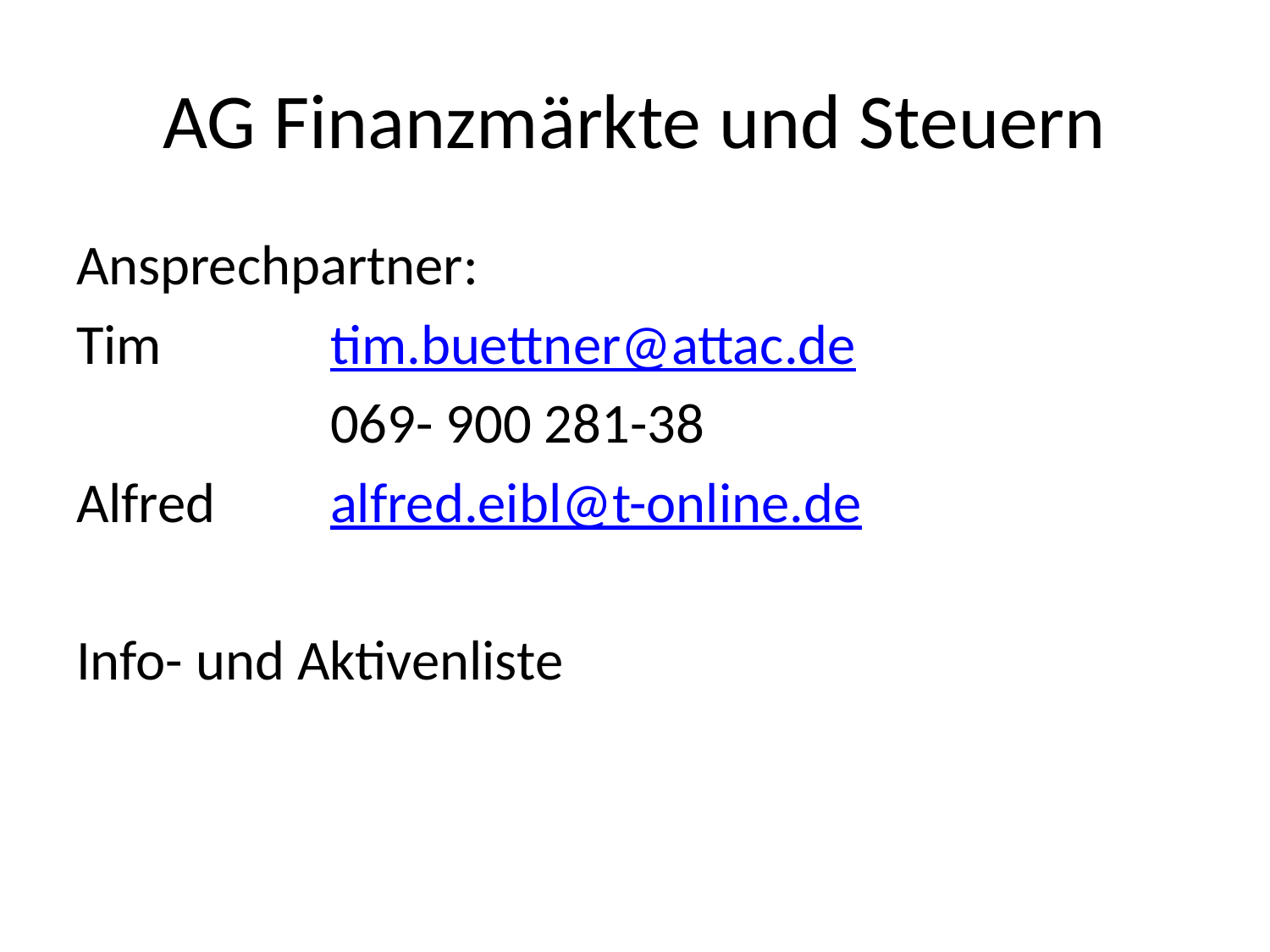

# AG Finanzmärkte und Steuern
Ansprechpartner:
Tim 		tim.buettner@attac.de
		069- 900 281-38
Alfred 	alfred.eibl@t-online.de

Info- und Aktivenliste